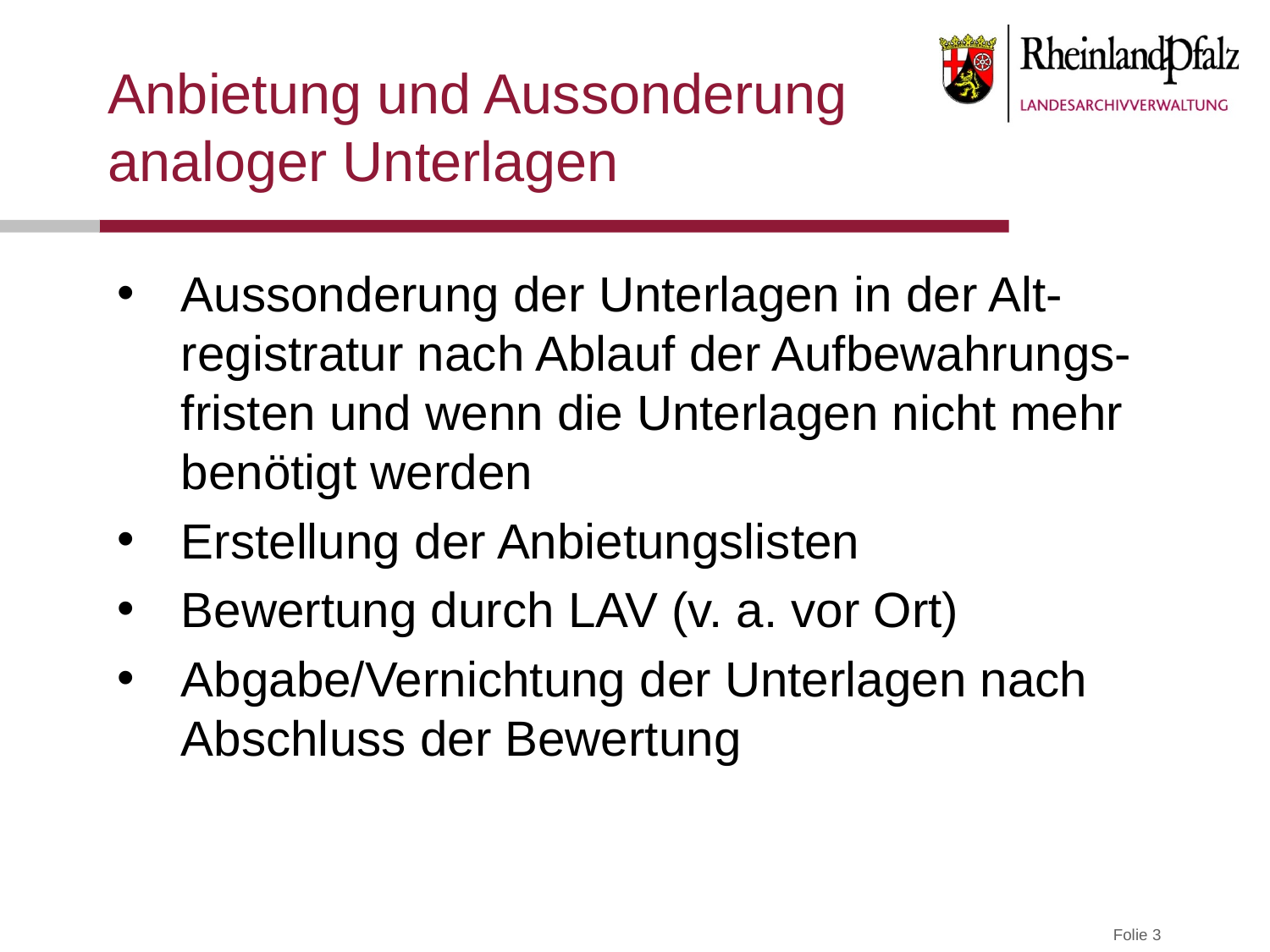

# Anbietung und Aussonderung analoger Unterlagen
Aussonderung der Unterlagen in der Alt-registratur nach Ablauf der Aufbewahrungs-fristen und wenn die Unterlagen nicht mehr benötigt werden
Erstellung der Anbietungslisten
Bewertung durch LAV (v. a. vor Ort)
Abgabe/Vernichtung der Unterlagen nach Abschluss der Bewertung